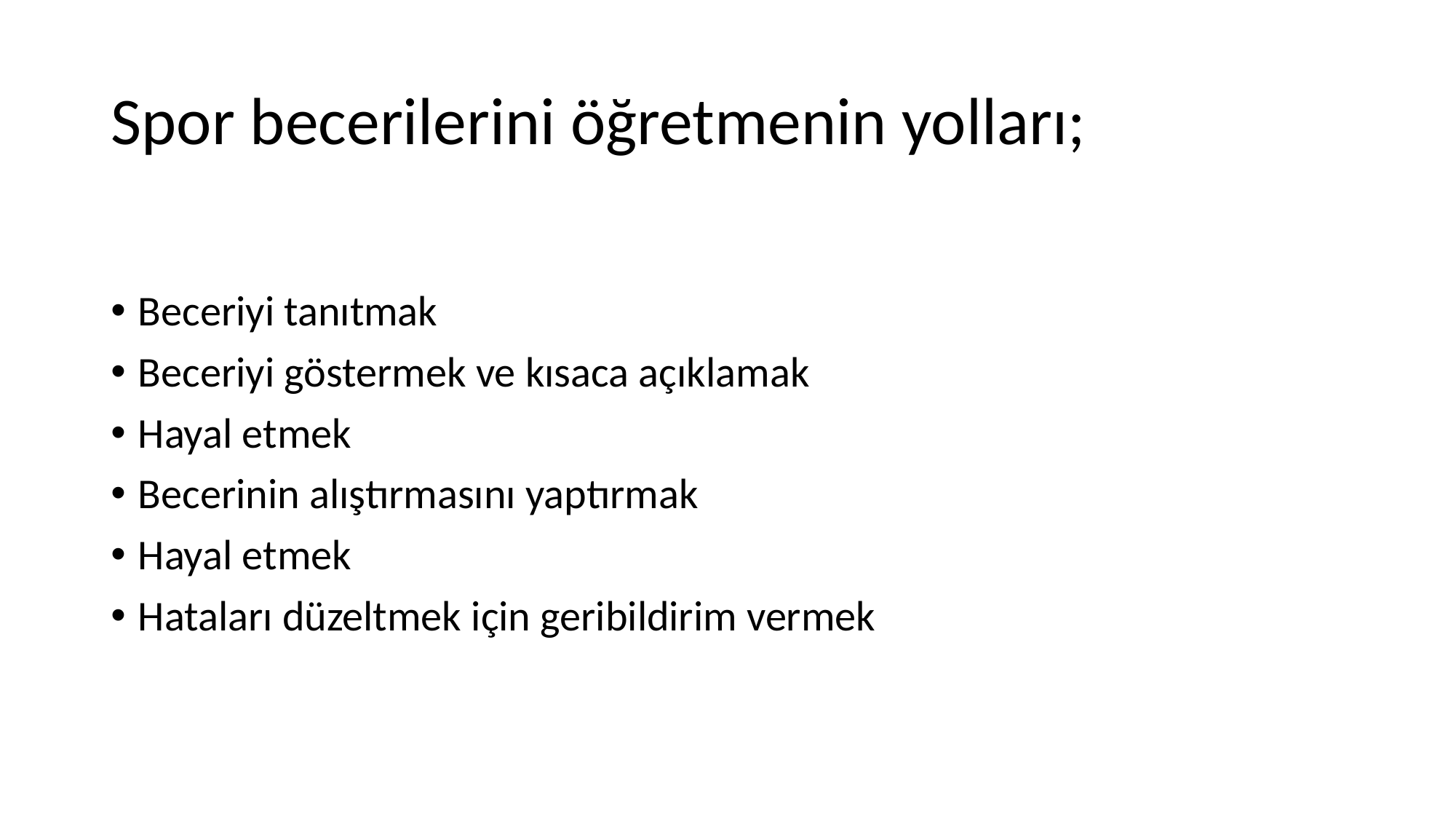

# Spor becerilerini öğretmenin yolları;

Beceriyi tanıtmak
Beceriyi göstermek ve kısaca açıklamak
Hayal etmek
Becerinin alıştırmasını yaptırmak
Hayal etmek
Hataları düzeltmek için geribildirim vermek